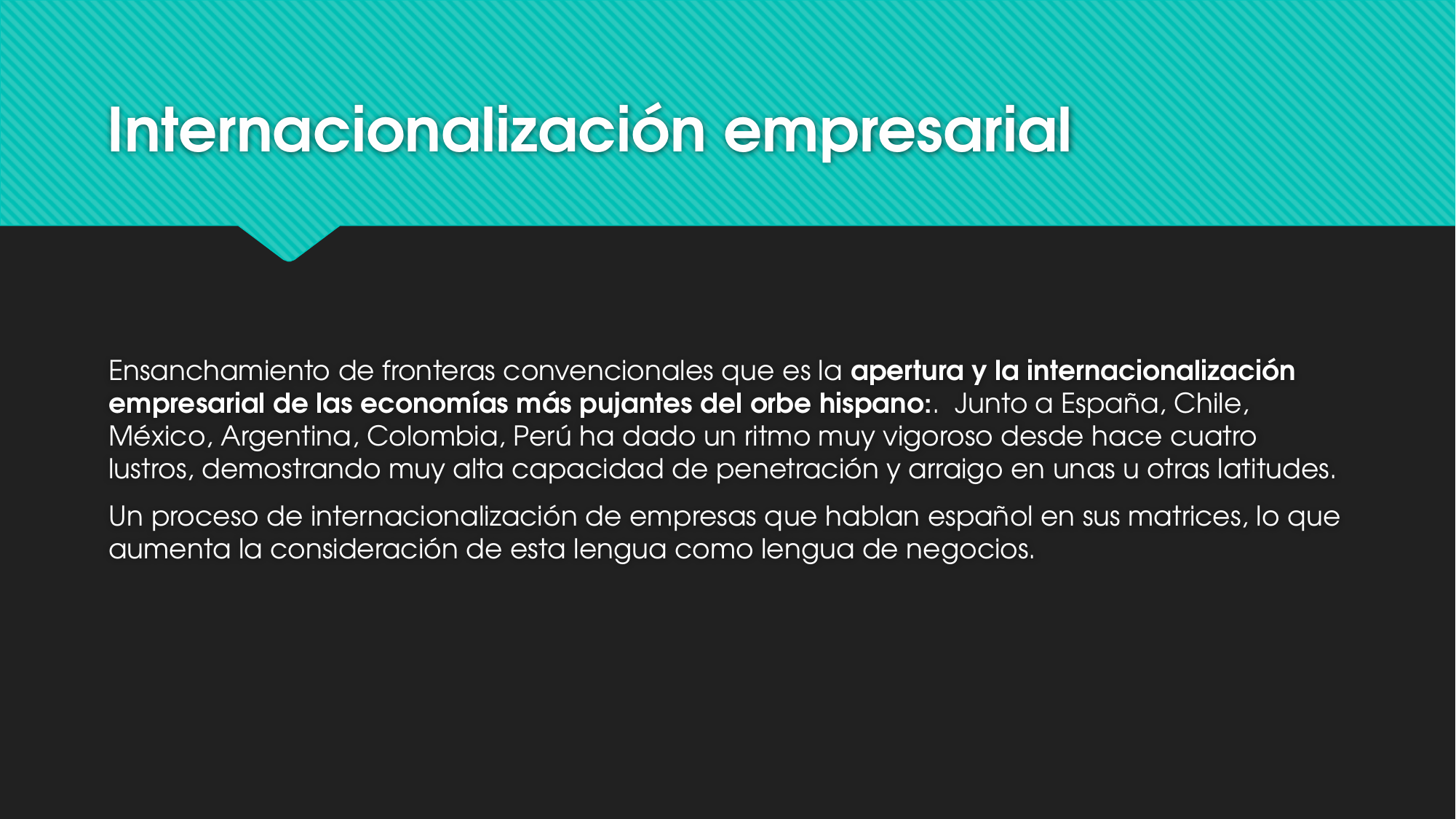

# Internacionalización empresarial
Ensanchamiento de fronteras convencionales que es la apertura y la internacionalización empresarial de las economías más pujantes del orbe hispano:.  Junto a España, Chile, México, Argentina, Colombia, Perú ha dado un ritmo muy vigoroso desde hace cuatro lustros, demostrando muy alta capacidad de penetración y arraigo en unas u otras latitudes.
Un proceso de internacionalización de empresas que hablan español en sus matrices, lo que aumenta la consideración de esta lengua como lengua de negocios.